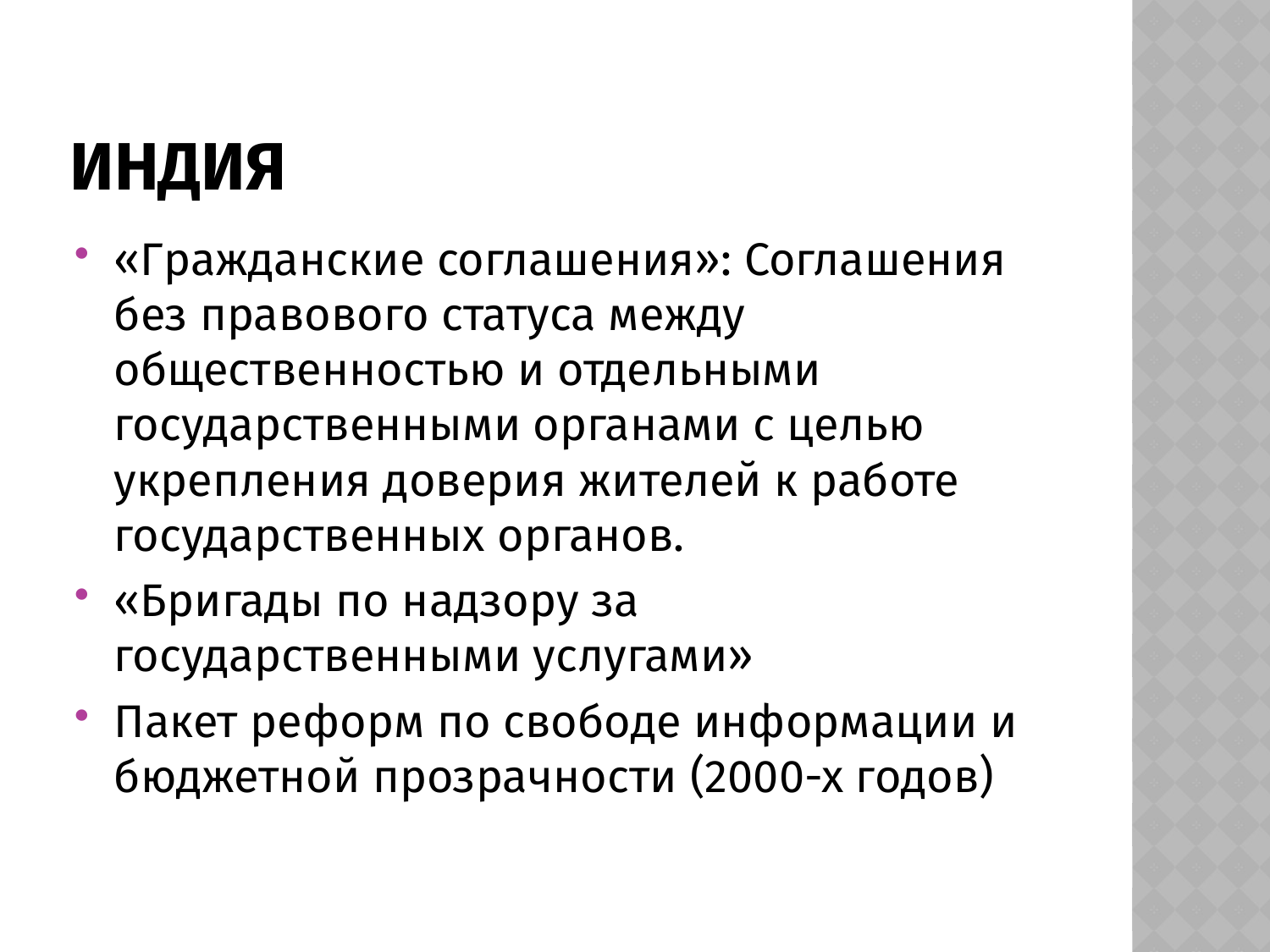

# Индия
«Гражданские соглашения»: Соглашения без правового статуса между общественностью и отдельными государственными органами с целью укрепления доверия жителей к работе государственных органов.
«Бригады по надзору за государственными услугами»
Пакет реформ по свободе информации и бюджетной прозрачности (2000-х годов)